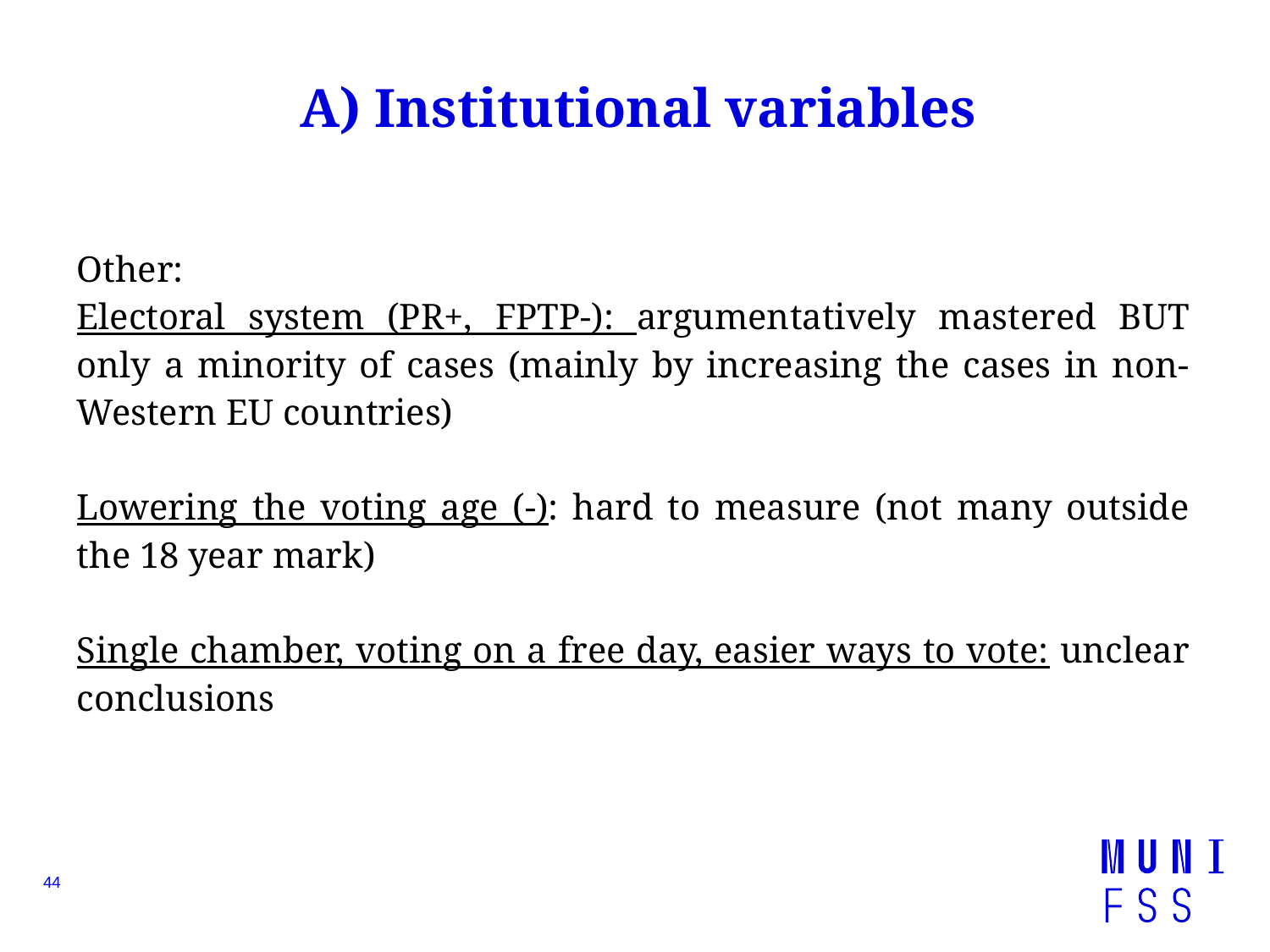

# A) Institutional variables
Other:
Electoral system (PR+, FPTP-): argumentatively mastered BUT only a minority of cases (mainly by increasing the cases in non-Western EU countries)

Lowering the voting age (-): hard to measure (not many outside the 18 year mark)

Single chamber, voting on a free day, easier ways to vote: unclear conclusions
44